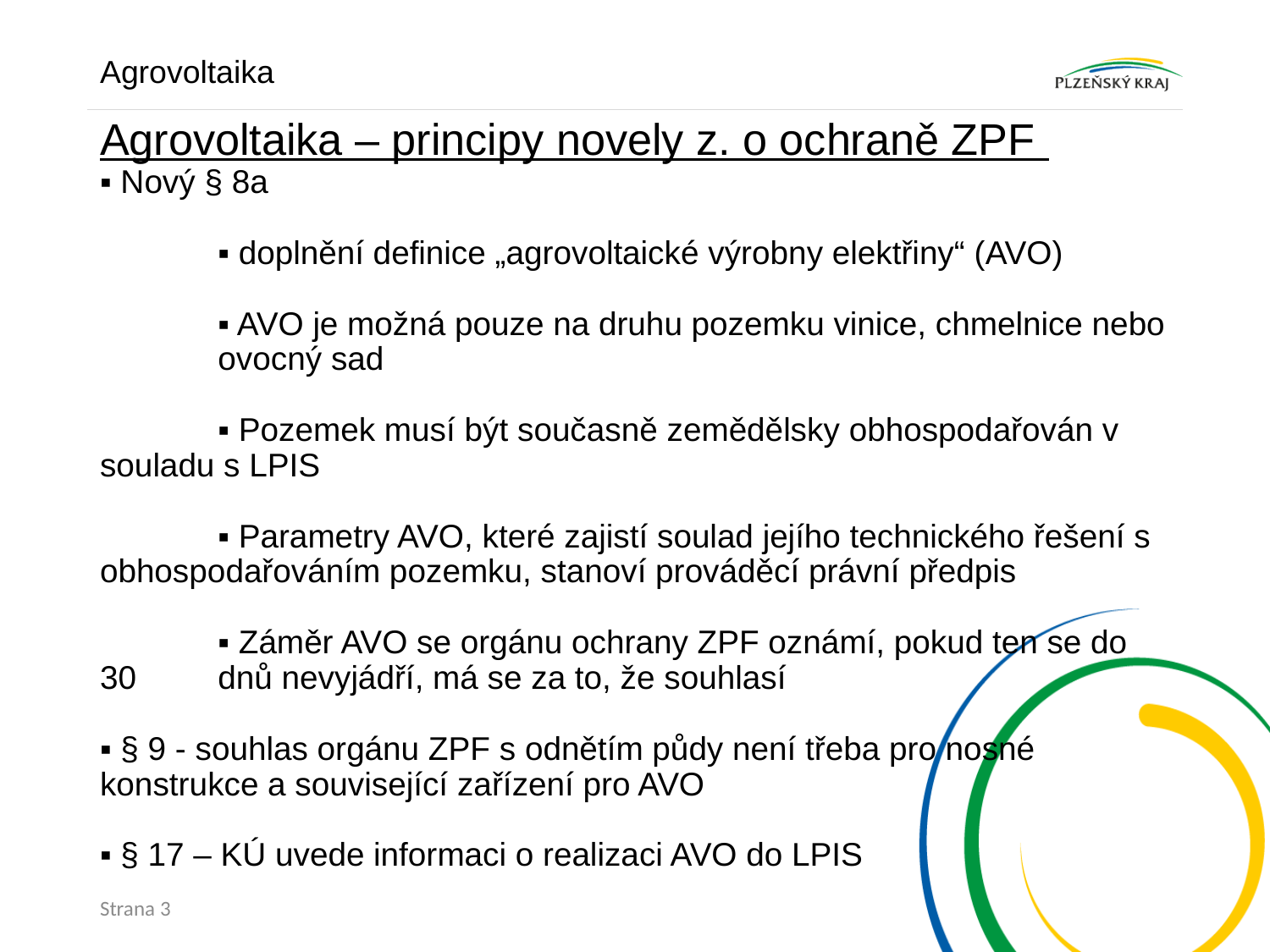

Agrovoltaika
# Agrovoltaika – principy novely z. o ochraně ZPF ▪ Nový § 8a ▪ doplnění definice „agrovoltaické výrobny elektřiny“ (AVO) ▪ AVO je možná pouze na druhu pozemku vinice, chmelnice nebo 	ovocný sad ▪ Pozemek musí být současně zemědělsky obhospodařován v 	souladu s LPIS ▪ Parametry AVO, které zajistí soulad jejího technického řešení s 	obhospodařováním pozemku, stanoví prováděcí právní předpis ▪ Záměr AVO se orgánu ochrany ZPF oznámí, pokud ten se do 30 	dnů nevyjádří, má se za to, že souhlasí ▪ § 9 - souhlas orgánu ZPF s odnětím půdy není třeba pro nosné konstrukce a související zařízení pro AVO ▪ § 17 – KÚ uvede informaci o realizaci AVO do LPIS

Strana 3